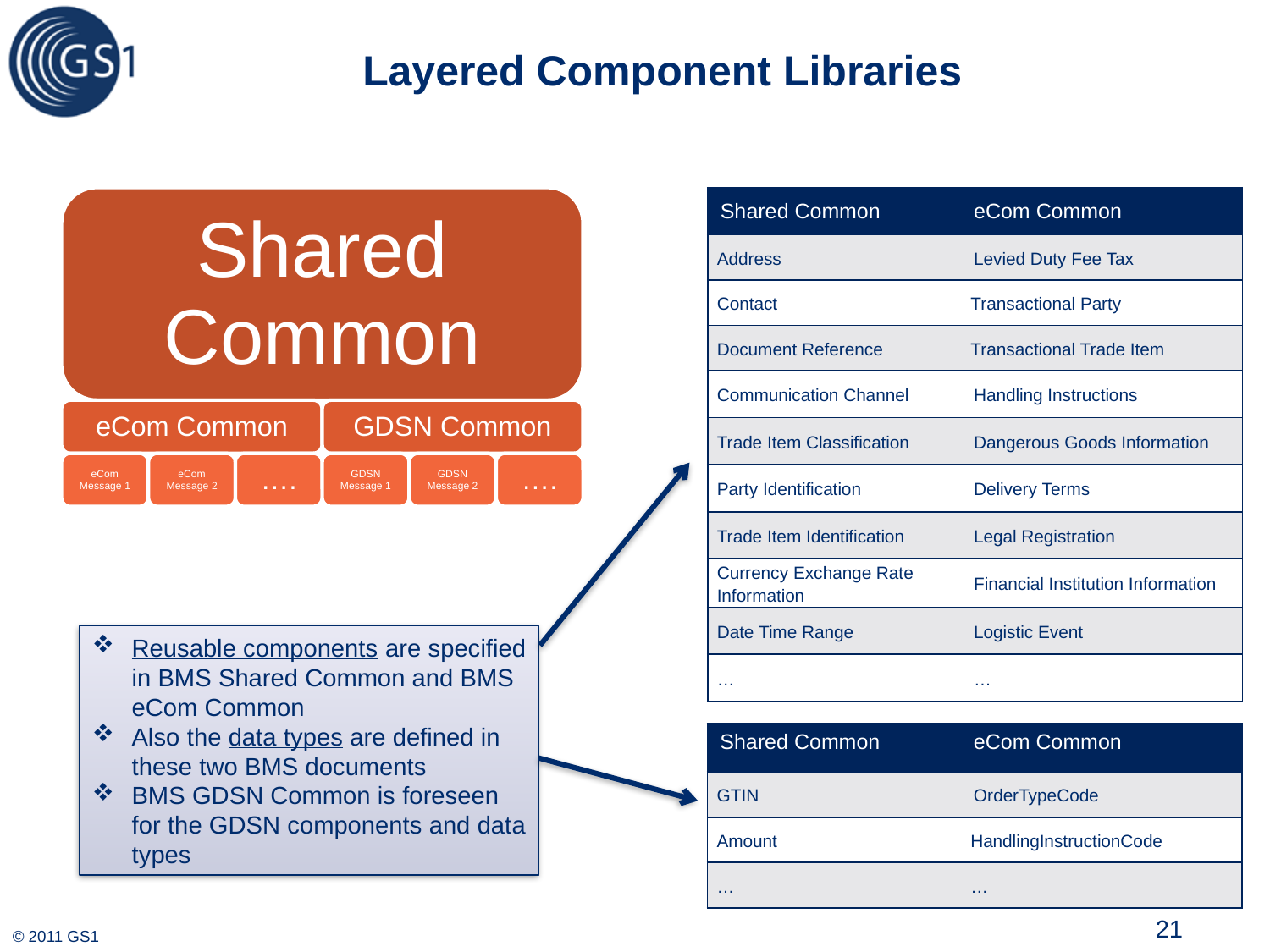

# Layered Component Libraries
Shared Common
eCom Common
GDSN Common
GDSN Message 1
eCom Message 1
eCom Message 2
GDSN Message 2
….
….
| Shared Common | eCom Common |
| --- | --- |
| Address | Levied Duty Fee Tax |
| Contact | Transactional Party |
| Document Reference | Transactional Trade Item |
| Communication Channel | Handling Instructions |
| Trade Item Classification | Dangerous Goods Information |
| Party Identification | Delivery Terms |
| Trade Item Identification | Legal Registration |
| Currency Exchange Rate Information | Financial Institution Information |
| Date Time Range | Logistic Event |
| … | … |
Reusable components are specified in BMS Shared Common and BMS eCom Common
Also the data types are defined in these two BMS documents
BMS GDSN Common is foreseen for the GDSN components and data types
| Shared Common | eCom Common |
| --- | --- |
| GTIN | OrderTypeCode |
| Amount | HandlingInstructionCode |
| … | … |
21